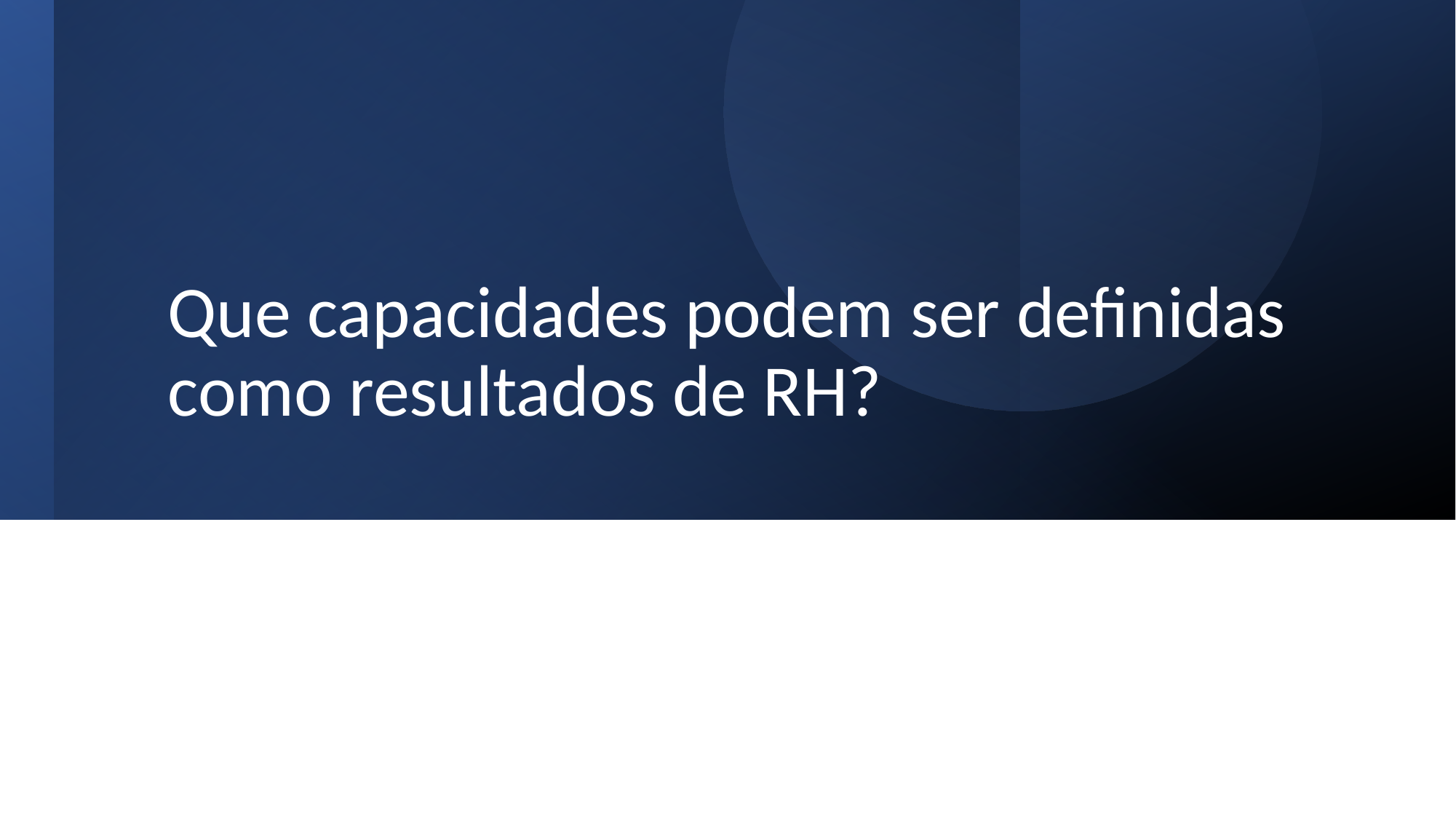

# Que capacidades podem ser definidas como resultados de RH?